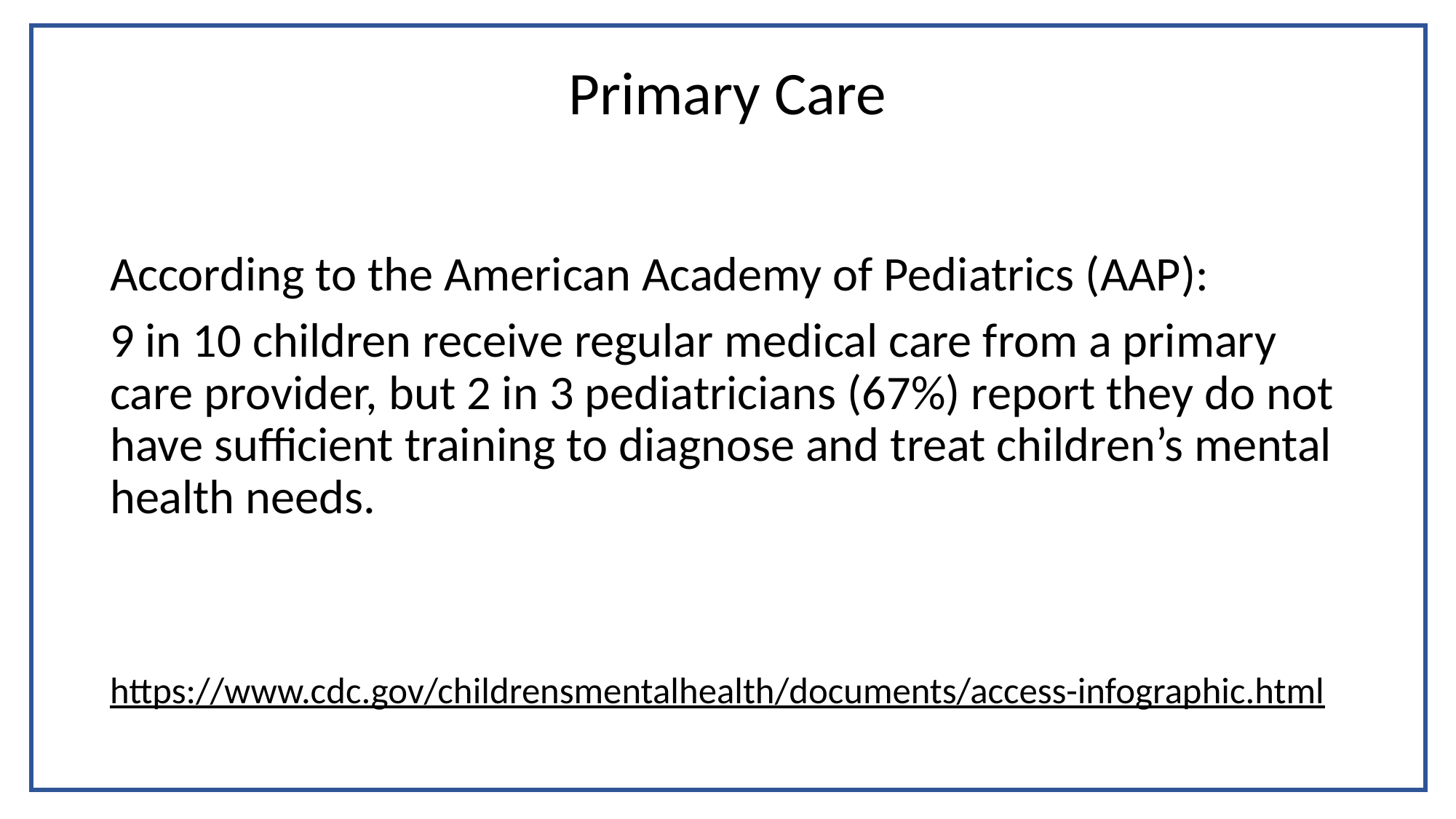

# Primary Care

According to the American Academy of Pediatrics (AAP):
9 in 10 children receive regular medical care from a primary care provider, but 2 in 3 pediatricians (67%) report they do not have sufficient training to diagnose and treat children’s mental health needs.

https://www.cdc.gov/childrensmentalhealth/documents/access-infographic.html